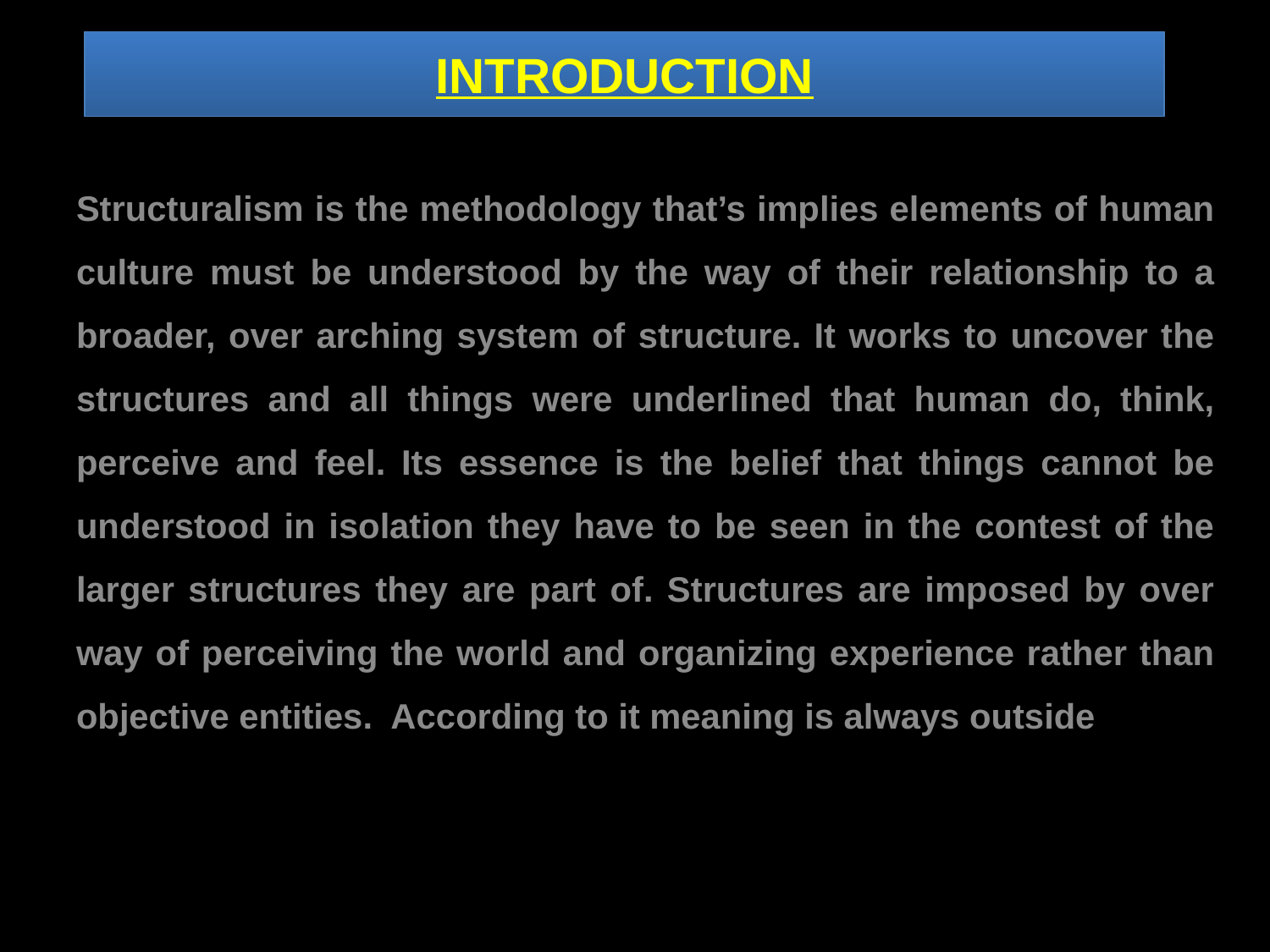

# INTRODUCTION
Structuralism is the methodology that’s implies elements of human culture must be understood by the way of their relationship to a broader, over arching system of structure. It works to uncover the structures and all things were underlined that human do, think, perceive and feel. Its essence is the belief that things cannot be understood in isolation they have to be seen in the contest of the larger structures they are part of. Structures are imposed by over way of perceiving the world and organizing experience rather than objective entities.  According to it meaning is always outside